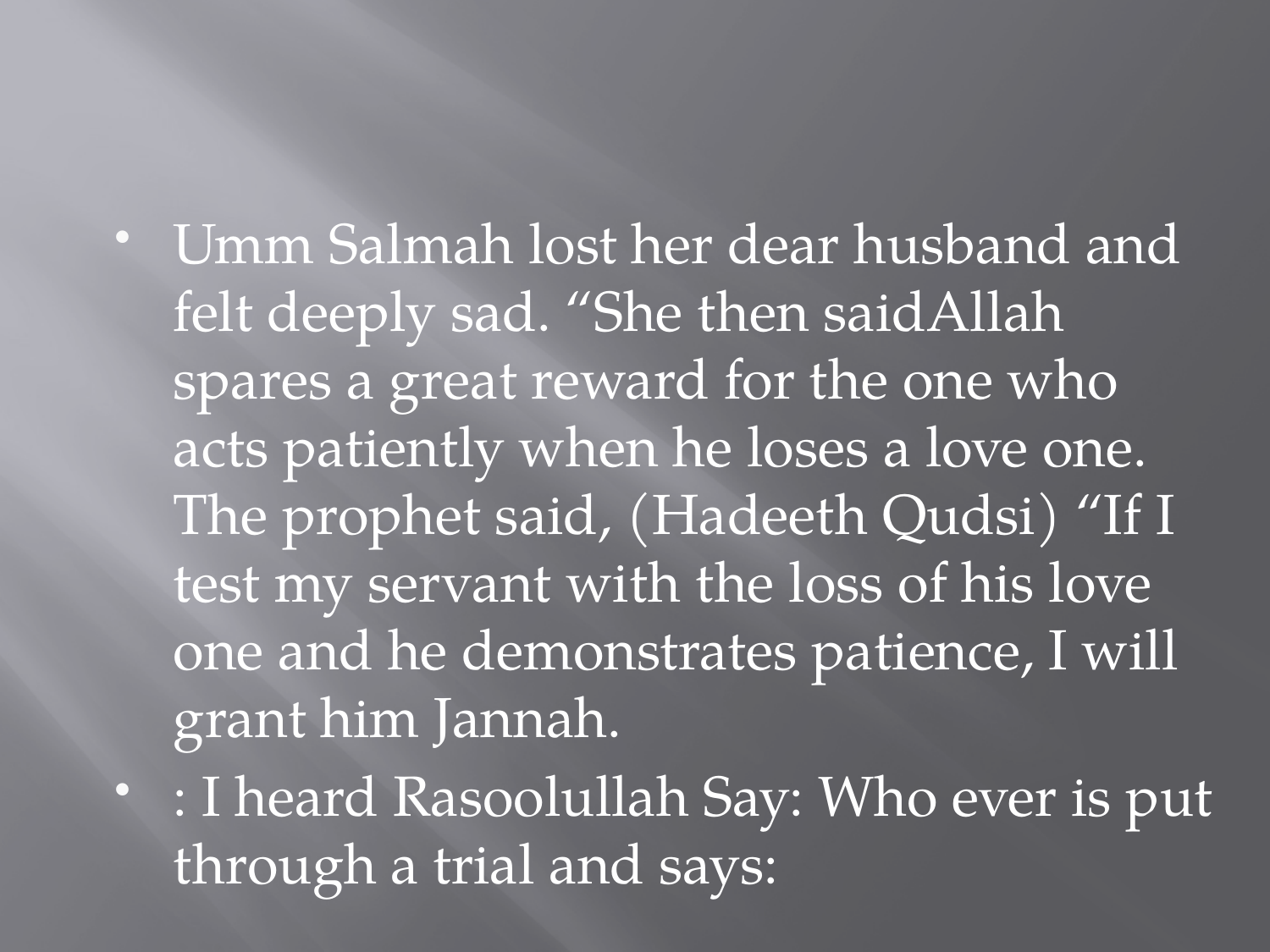

#
Umm Salmah lost her dear husband and felt deeply sad. “She then saidAllah spares a great reward for the one who acts patiently when he loses a love one. The prophet said, (Hadeeth Qudsi) “If I test my servant with the loss of his love one and he demonstrates patience, I will grant him Jannah.
: I heard Rasoolullah Say: Who ever is put through a trial and says: